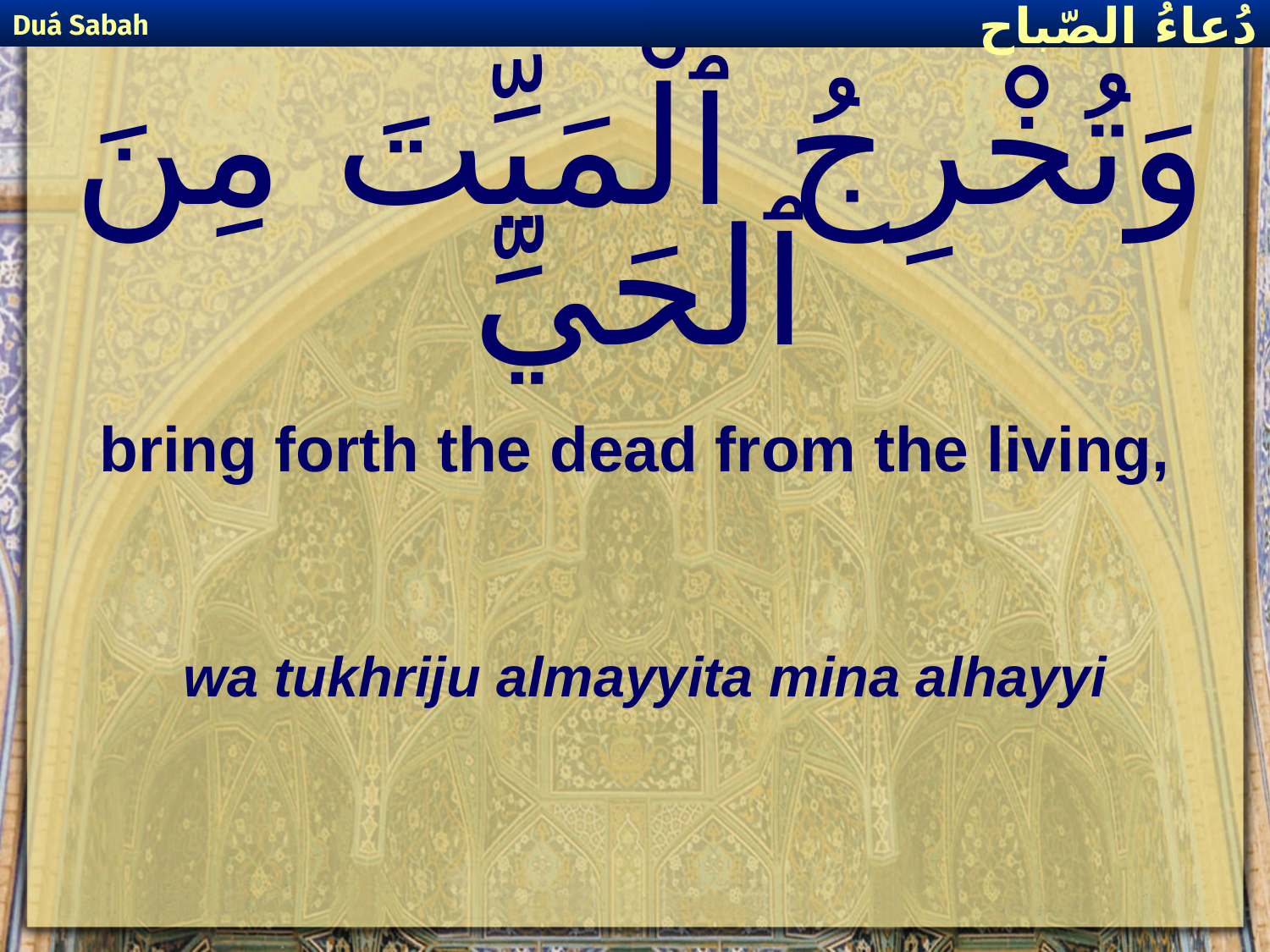

Duá Sabah
دُعاءُ الصّباح
# وَتُخْرِجُ ٱلْمَيِّتَ مِنَ ٱلحَيِّ
bring forth the dead from the living,
wa tukhriju almayyita mina alhayyi